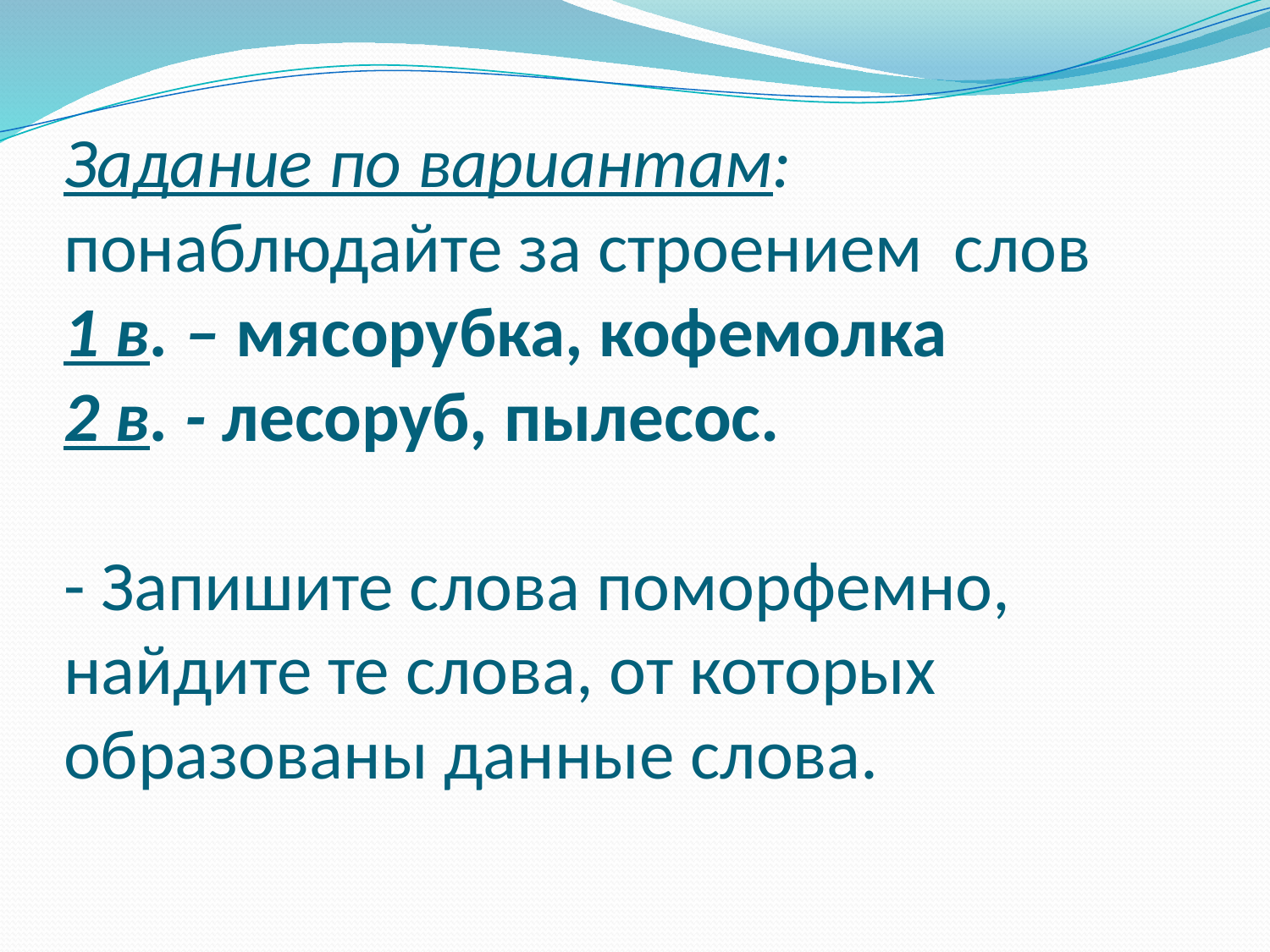

# Задание по вариантам: понаблюдайте за строением  слов 1 в. – мясорубка, кофемолка 2 в. - лесоруб, пылесос.   - Запишите слова поморфемно, найдите те слова, от которых образованы данные слова.